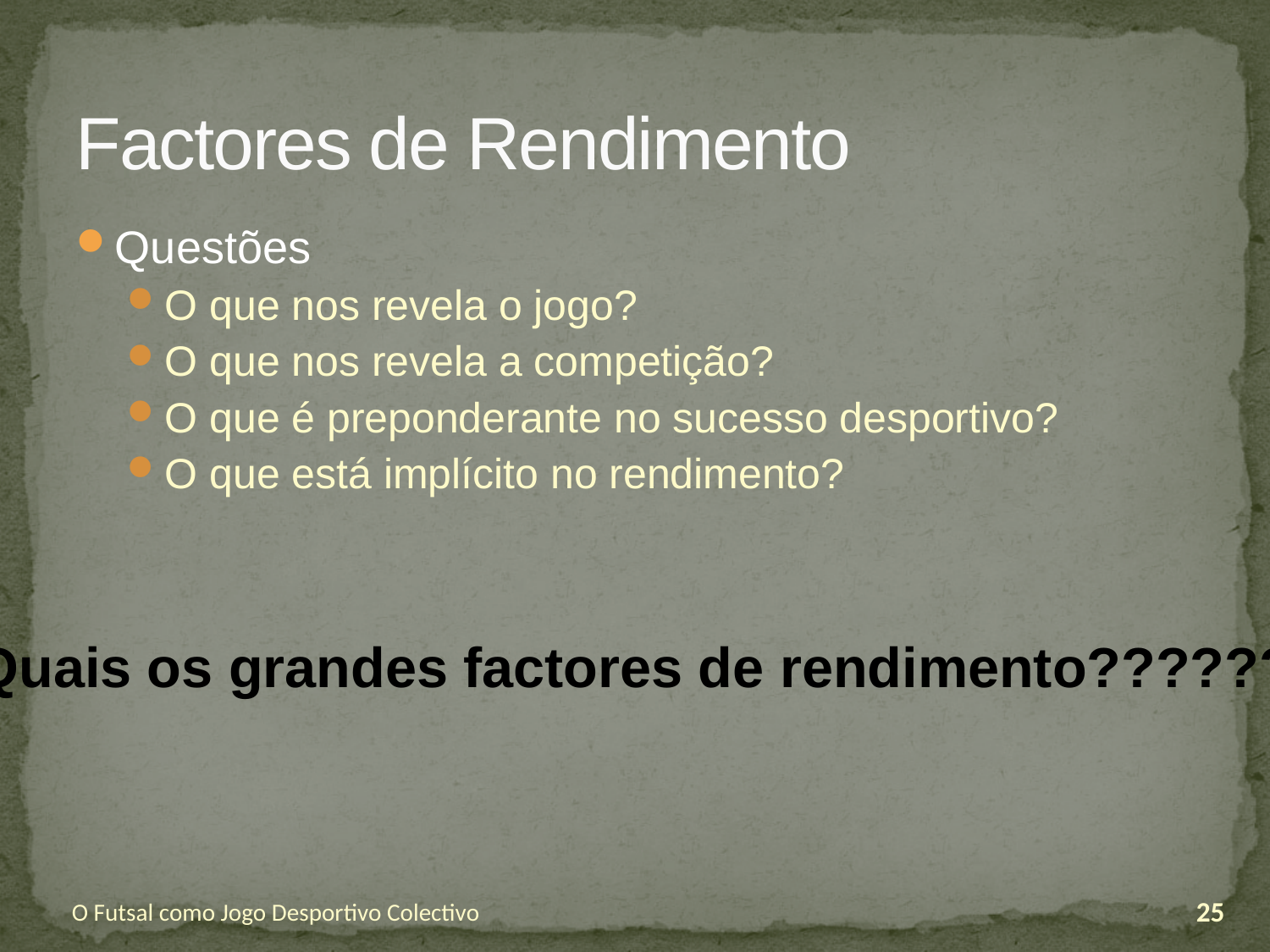

# Factores de Rendimento
Questões
O que nos revela o jogo?
O que nos revela a competição?
O que é preponderante no sucesso desportivo?
O que está implícito no rendimento?

Quais os grandes factores de rendimento??????
O Futsal como Jogo Desportivo Colectivo
25